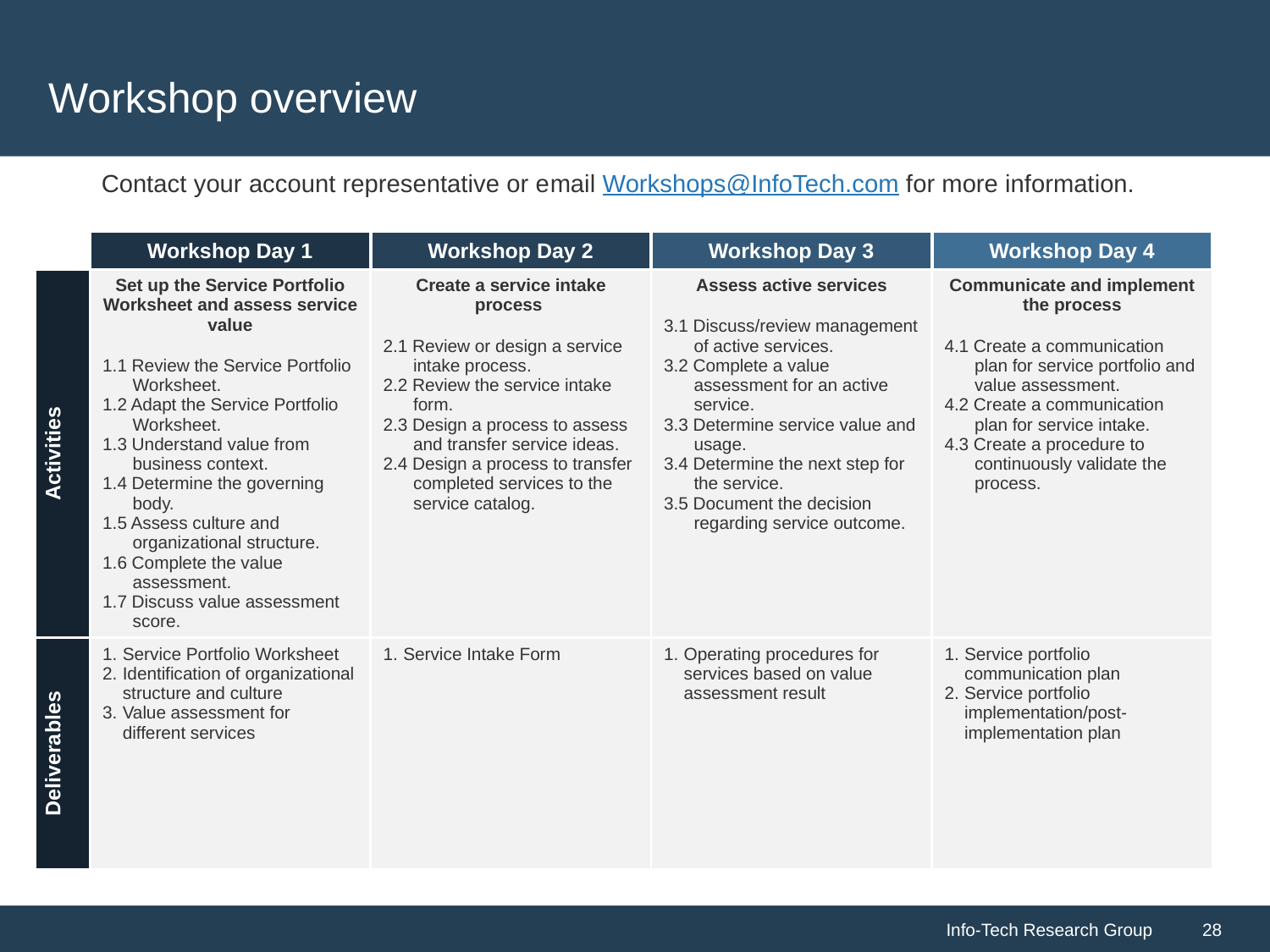

# Workshop overview
Contact your account representative or email Workshops@InfoTech.com for more information.
|  | Workshop Day 1 | Workshop Day 2 | Workshop Day 3 | Workshop Day 4 |
| --- | --- | --- | --- | --- |
| Activities | Set up the Service Portfolio Worksheet and assess service value 1.1 Review the Service Portfolio Worksheet. 1.2 Adapt the Service Portfolio Worksheet. 1.3 Understand value from business context. 1.4 Determine the governing body. 1.5 Assess culture and organizational structure. 1.6 Complete the value assessment. 1.7 Discuss value assessment score. | Create a service intake process 2.1 Review or design a service intake process. 2.2 Review the service intake form. 2.3 Design a process to assess and transfer service ideas. 2.4 Design a process to transfer completed services to the service catalog. | Assess active services 3.1 Discuss/review management of active services. 3.2 Complete a value assessment for an active service. 3.3 Determine service value and usage. 3.4 Determine the next step for the service. 3.5 Document the decision regarding service outcome. | Communicate and implement the process 4.1 Create a communication plan for service portfolio and value assessment. 4.2 Create a communication plan for service intake. 4.3 Create a procedure to continuously validate the process. |
| Deliverables | Service Portfolio Worksheet Identification of organizational structure and culture Value assessment for different services | Service Intake Form | Operating procedures for services based on value assessment result | Service portfolio communication plan Service portfolio implementation/post-implementation plan |